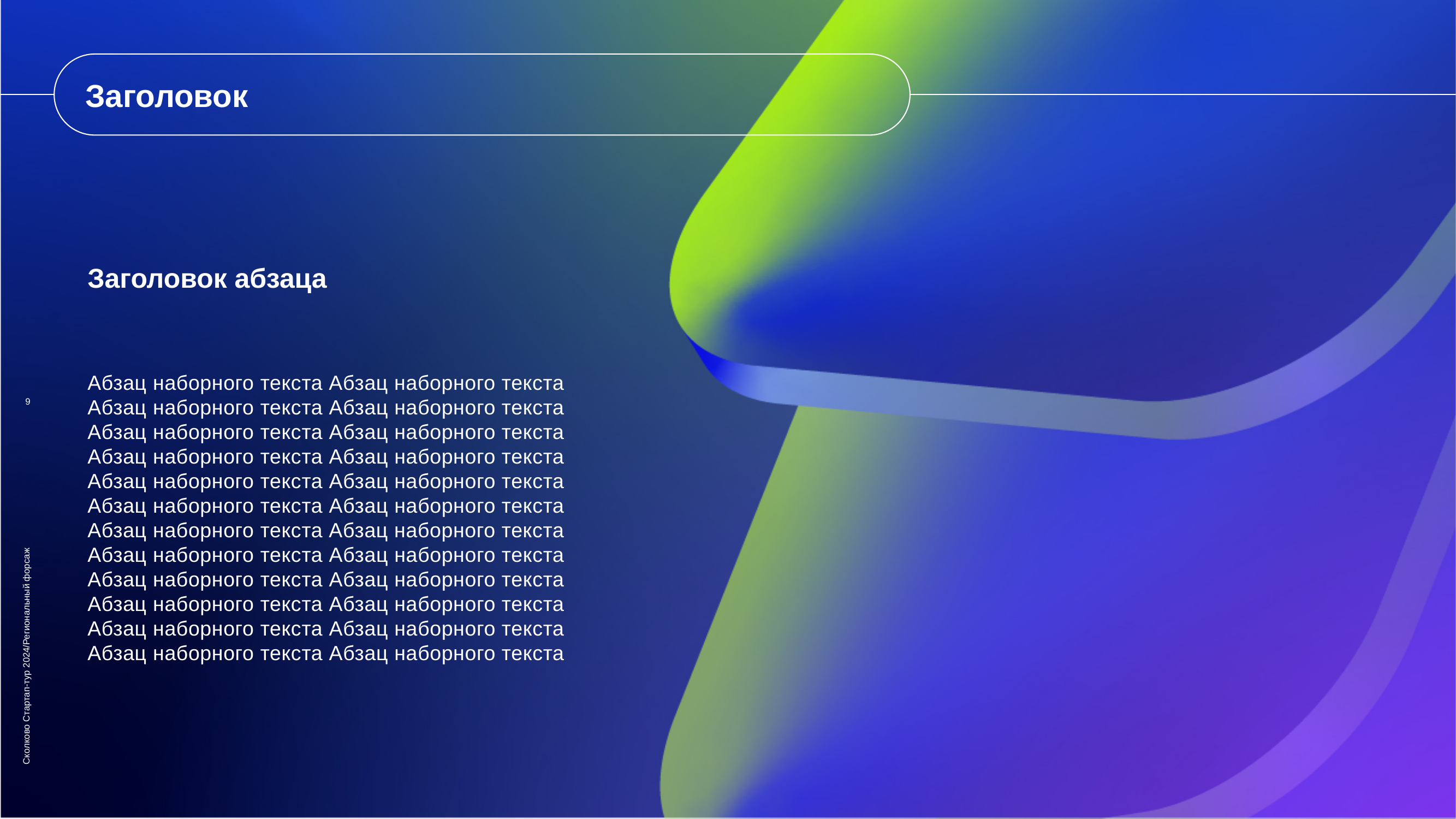

Заголовок
Заголовок абзаца
Абзац наборного текста Абзац наборного текста
Абзац наборного текста Абзац наборного текста
Абзац наборного текста Абзац наборного текста
Абзац наборного текста Абзац наборного текста
Абзац наборного текста Абзац наборного текста
Абзац наборного текста Абзац наборного текста
Абзац наборного текста Абзац наборного текста
Абзац наборного текста Абзац наборного текста
Абзац наборного текста Абзац наборного текста
Абзац наборного текста Абзац наборного текста
Абзац наборного текста Абзац наборного текста
Абзац наборного текста Абзац наборного текста
9
Сколково Стартап-тур 2024/Региональный форсаж